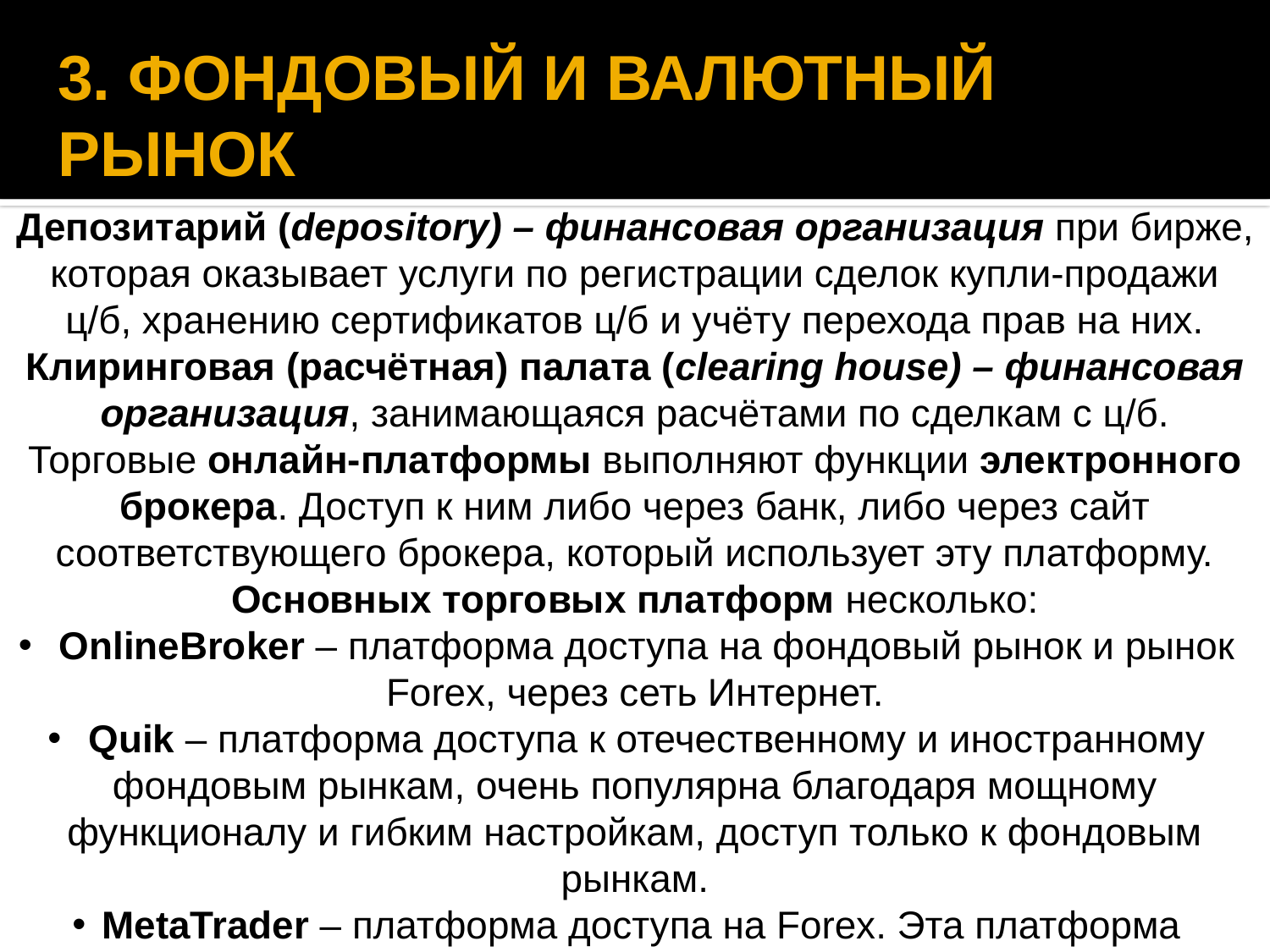

# 3. ФОНДОВЫЙ И ВАЛЮТНЫЙ РЫНОК
Депозитарий (depository) – финансовая организация при бирже, которая оказывает услуги по регистрации сделок купли-продажи ц/б, хранению сертификатов ц/б и учёту перехода прав на них.
Клиринговая (расчётная) палата (clearing house) – финансовая организация, занимающаяся расчётами по сделкам с ц/б.
Торговые онлайн-платформы выполняют функции электронного брокера. Доступ к ним либо через банк, либо через сайт соответствующего брокера, который использует эту платформу. Основных торговых платформ несколько:
 OnlineBroker – платформа доступа на фондовый рынок и рынок Forex, через сеть Интернет.
 Quik – платформа доступа к отечественному и иностранному фондовым рынкам, очень популярна благодаря мощному функционалу и гибким настройкам, доступ только к фондовым рынкам.
MetaTrader – платформа доступа на Forex. Эта платформа используется для выхода и работы на рынке Forex, но не на фондовом рынке.